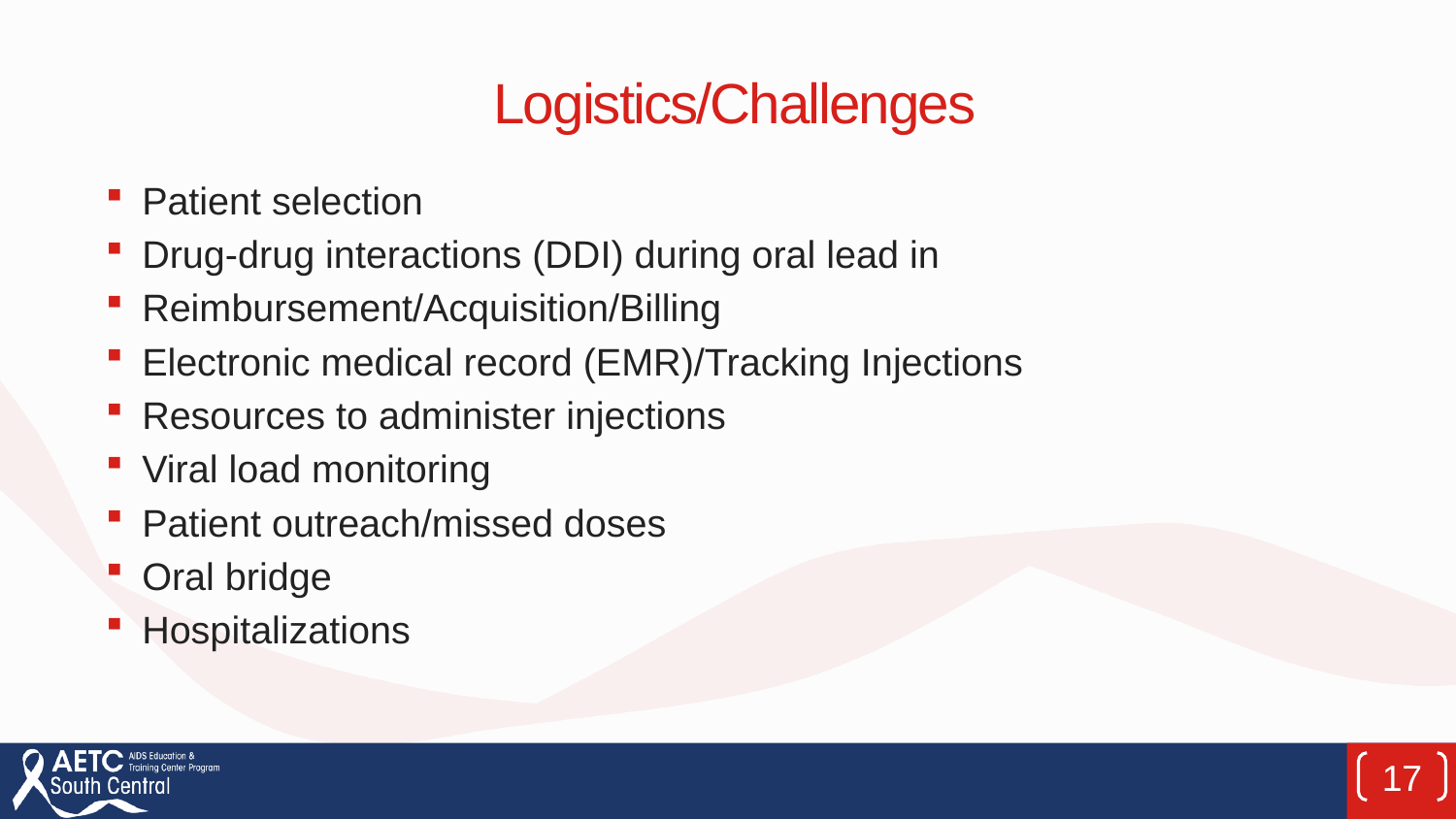

# Logistics/Challenges
Patient selection
Drug-drug interactions (DDI) during oral lead in
Reimbursement/Acquisition/Billing
Electronic medical record (EMR)/Tracking Injections
Resources to administer injections
Viral load monitoring
Patient outreach/missed doses
Oral bridge
Hospitalizations

17